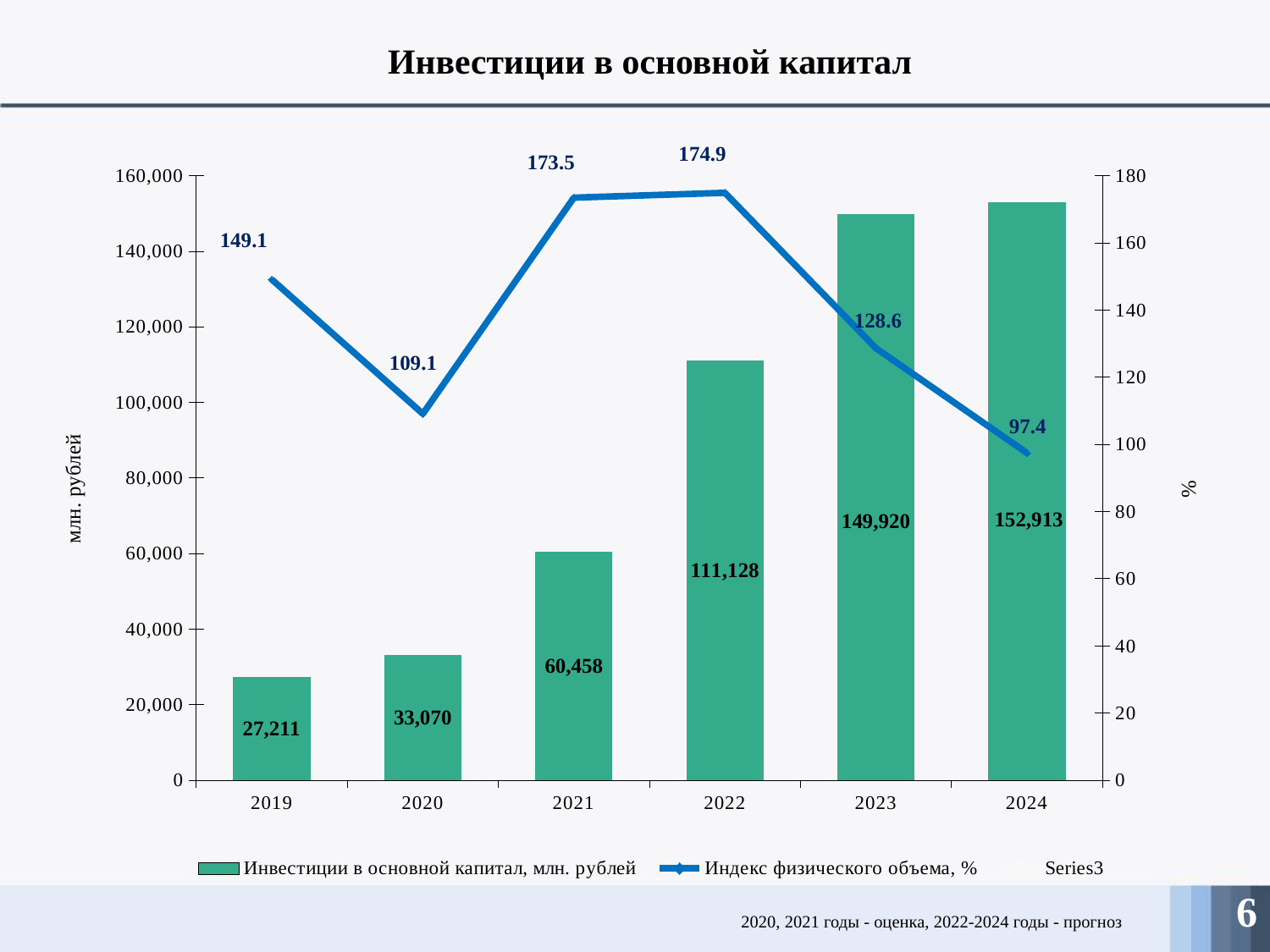

Инвестиции в основной капитал

### Chart

| Category | Инвестиции в основной капитал, млн. рублей | Индекс физического объема, % |  |
|---|---|---|---|
| 2019 | 27211.4 | 149.1 | None |
| 2020 | 33069.9 | 109.1 | None |
| 2021 | 60457.8 | 173.45 | None |
| 2022 | 111128.36 | 174.89 | None |
| 2023 | 149919.6 | 128.61 | None |
| 2024 | 152913.15 | 97.42 | None |
6
2020, 2021 годы - оценка, 2022-2024 годы - прогноз